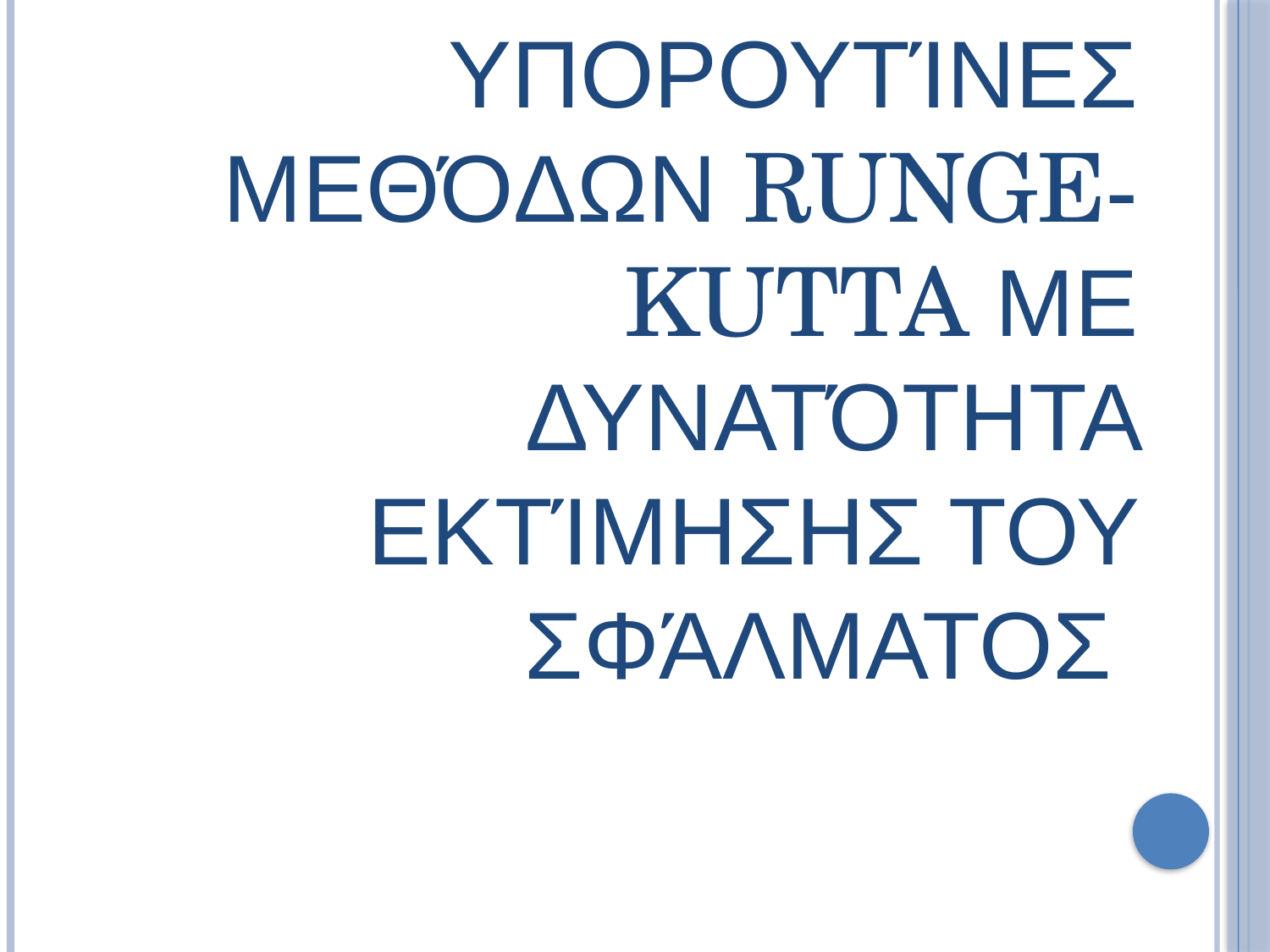

# Υπορουτίνες Μεθόδων Runge-Kutta με Δυνατότητα Εκτίμησης του Σφάλματος